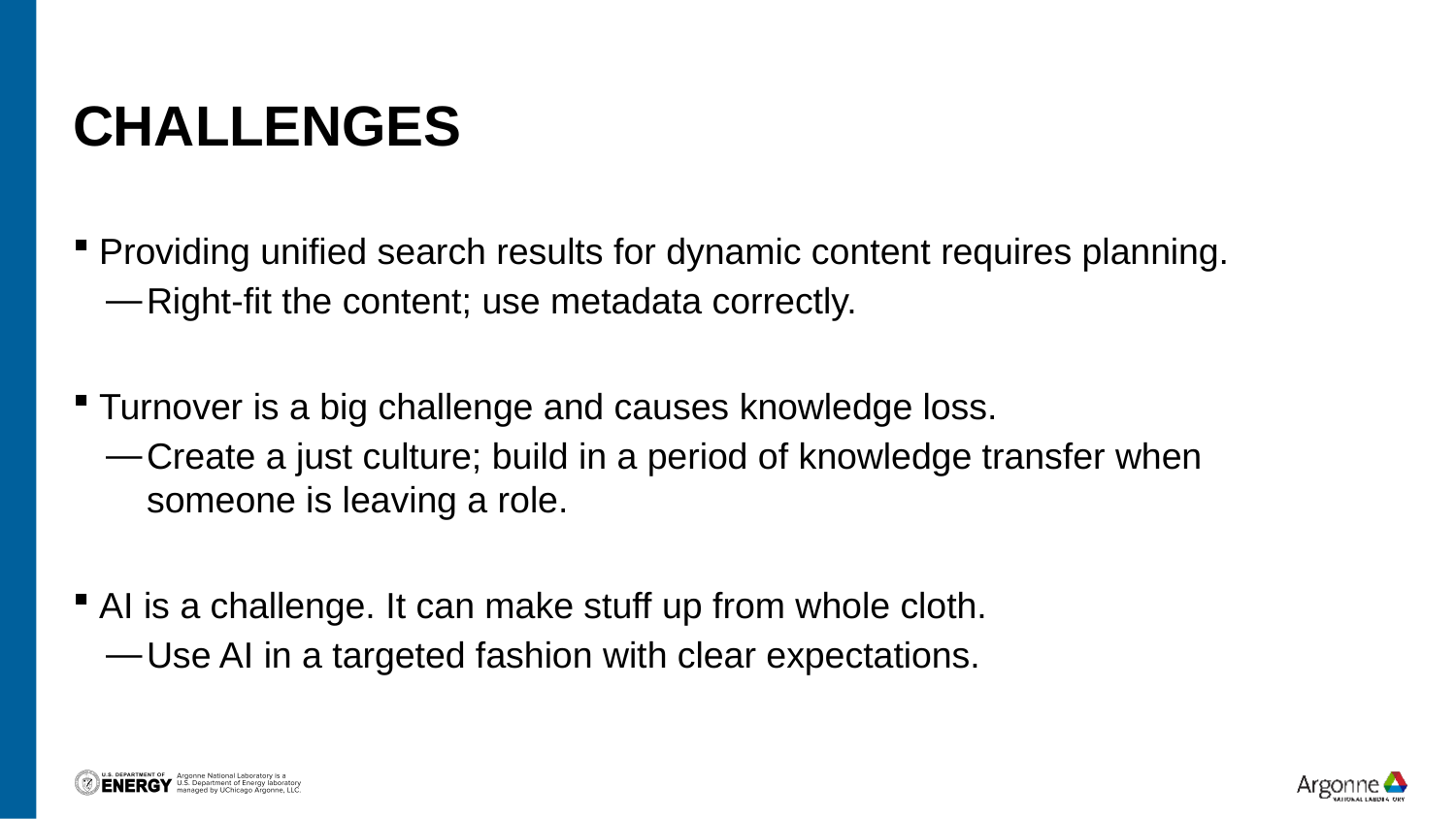

# Challenges
Providing unified search results for dynamic content requires planning.
Right-fit the content; use metadata correctly.
Turnover is a big challenge and causes knowledge loss.
Create a just culture; build in a period of knowledge transfer when someone is leaving a role.
AI is a challenge. It can make stuff up from whole cloth.
Use AI in a targeted fashion with clear expectations.